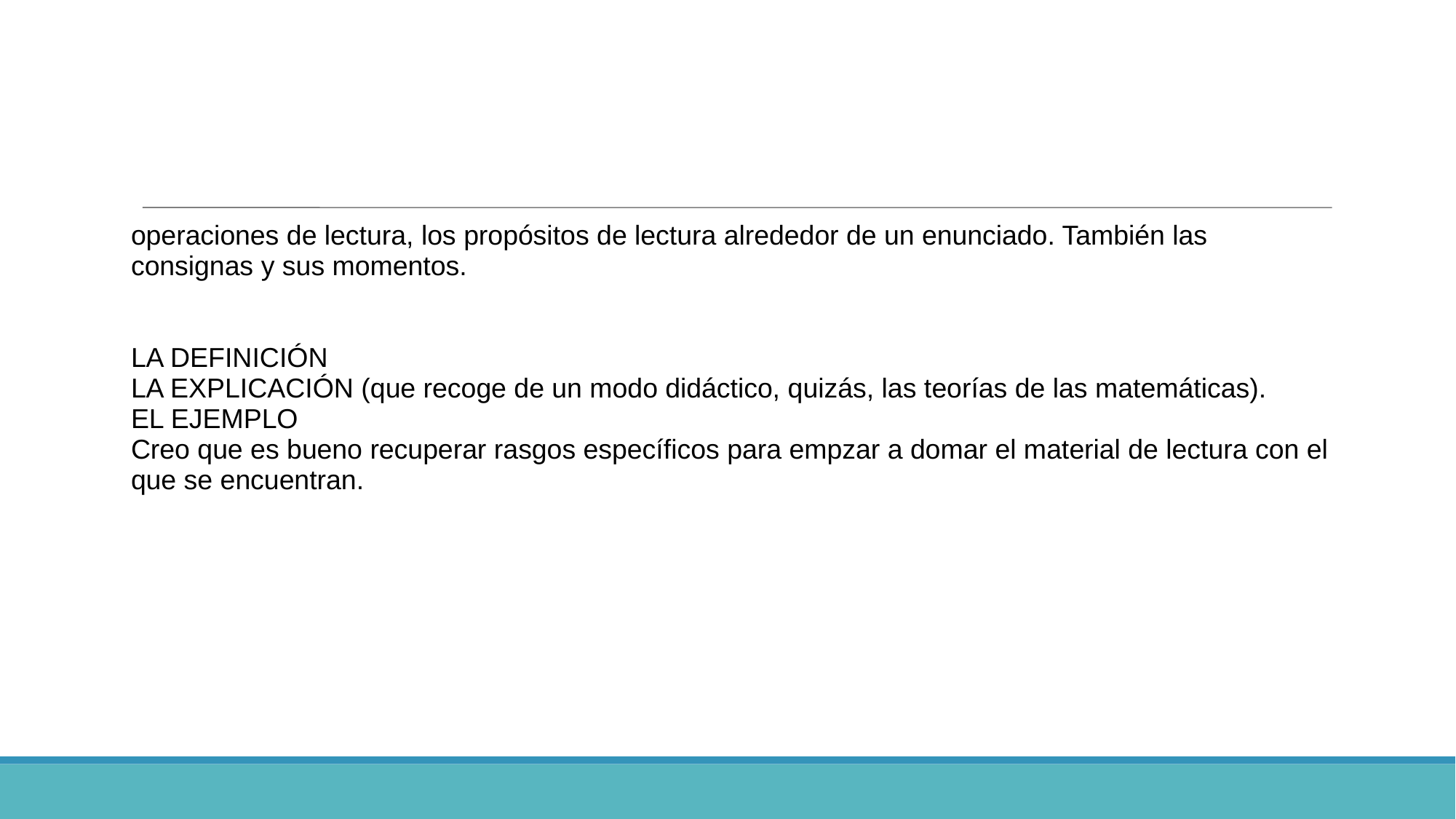

#
operaciones de lectura, los propósitos de lectura alrededor de un enunciado. También las consignas y sus momentos.

LA DEFINICIÓN
LA EXPLICACIÓN (que recoge de un modo didáctico, quizás, las teorías de las matemáticas).
EL EJEMPLO
Creo que es bueno recuperar rasgos específicos para empzar a domar el material de lectura con el que se encuentran.